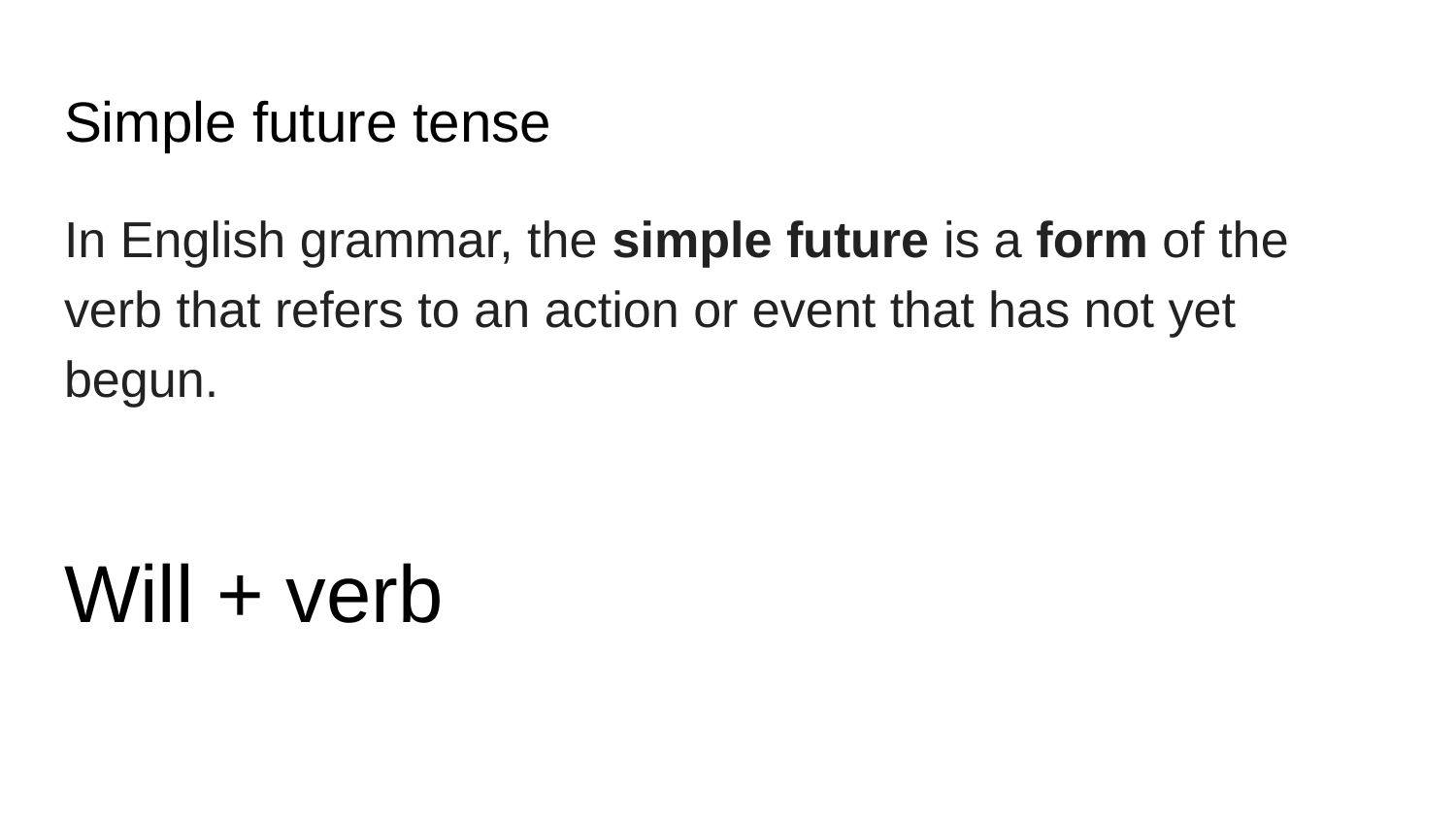

# Simple future tense
In English grammar, the simple future is a form of the verb that refers to an action or event that has not yet begun.

Will + verb